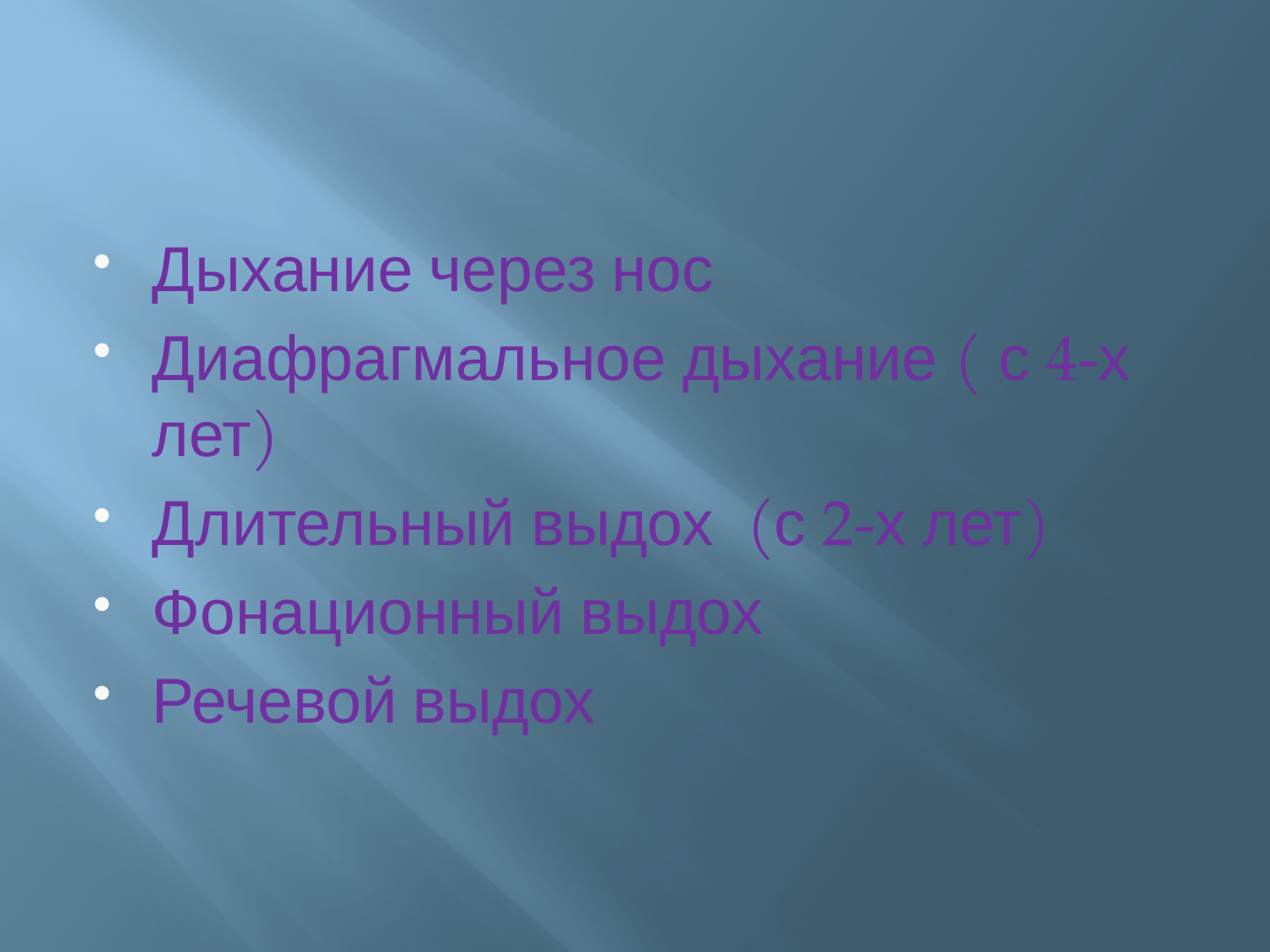

#
Дыхание через нос
Диафрагмальное дыхание ( с 4-х лет)
Длительный выдох  (с 2-х лет)
Фонационный выдох
Речевой выдох